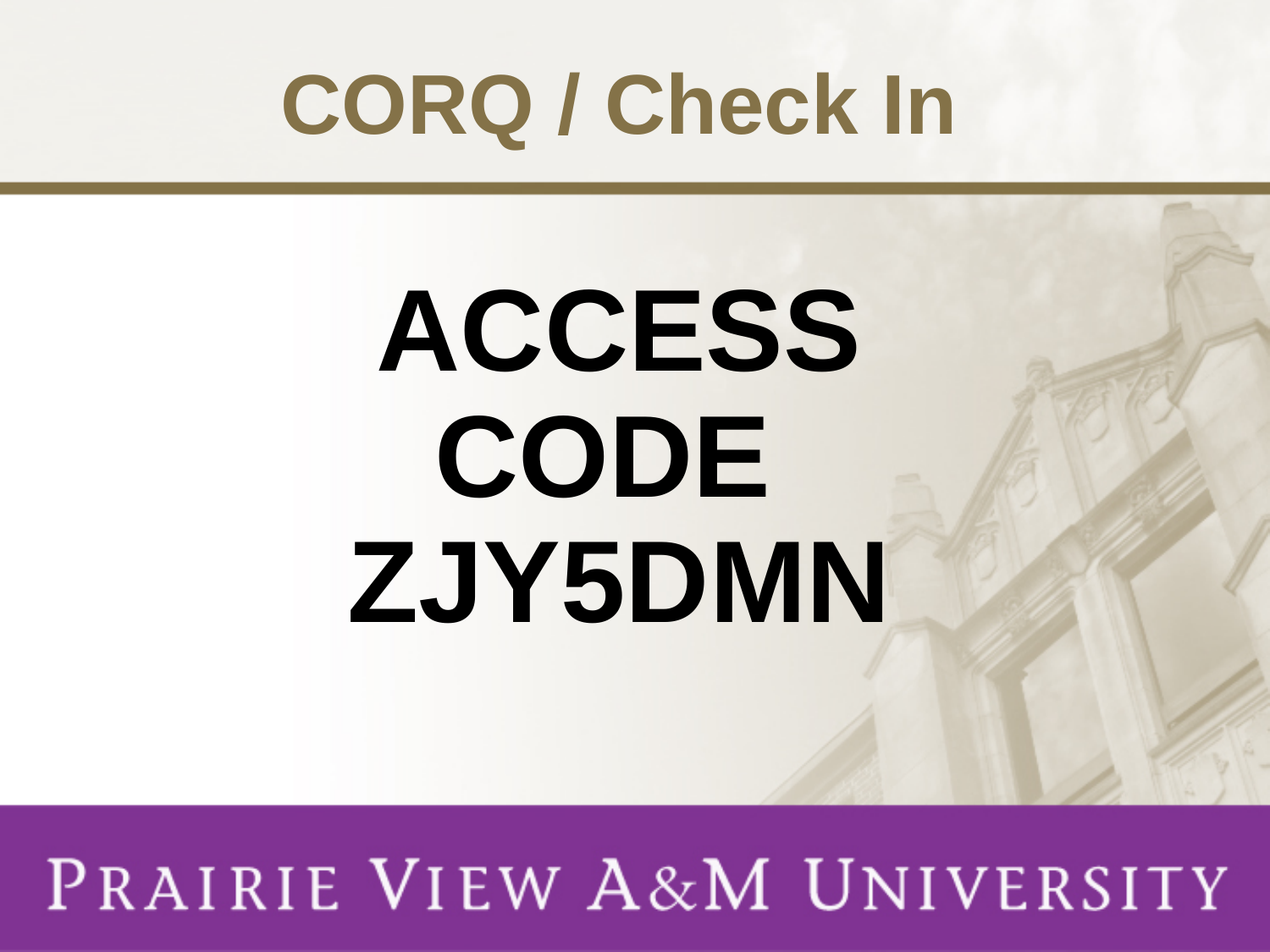

# CORQ / Check In
Access Code  ZJY5DMN